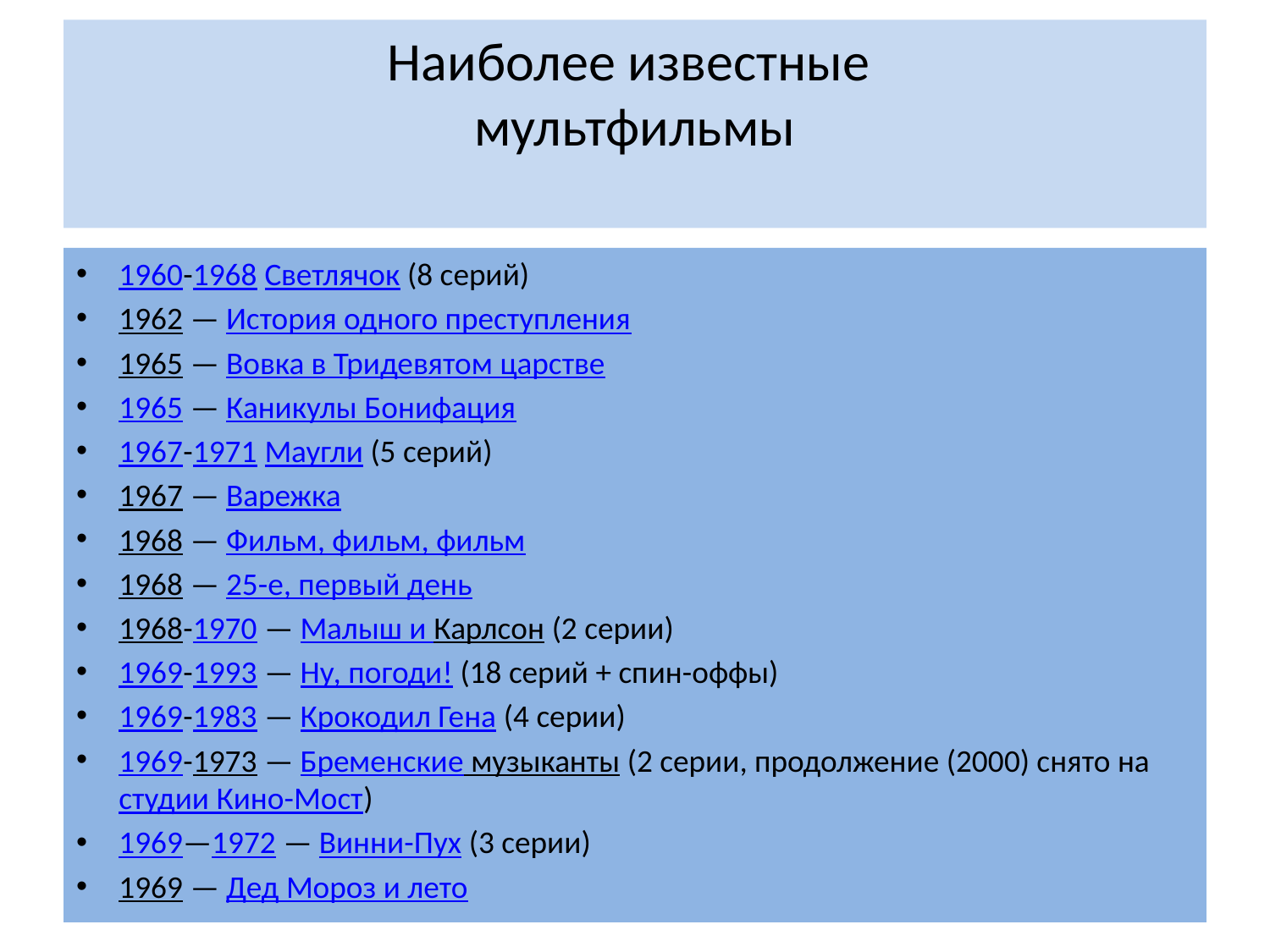

# Наиболее известные мультфильмы
1960-1968 Светлячок (8 серий)
1962 — История одного преступления
1965 — Вовка в Тридевятом царстве
1965 — Каникулы Бонифация
1967-1971 Маугли (5 серий)
1967 — Варежка
1968 — Фильм, фильм, фильм
1968 — 25-е, первый день
1968-1970 — Малыш и Карлсон (2 серии)
1969-1993 — Ну, погоди! (18 серий + спин-оффы)
1969-1983 — Крокодил Гена (4 серии)
1969-1973 — Бременские музыканты (2 серии, продолжение (2000) снято на студии Кино-Мост)
1969—1972 — Винни-Пух (3 серии)
1969 — Дед Мороз и лето